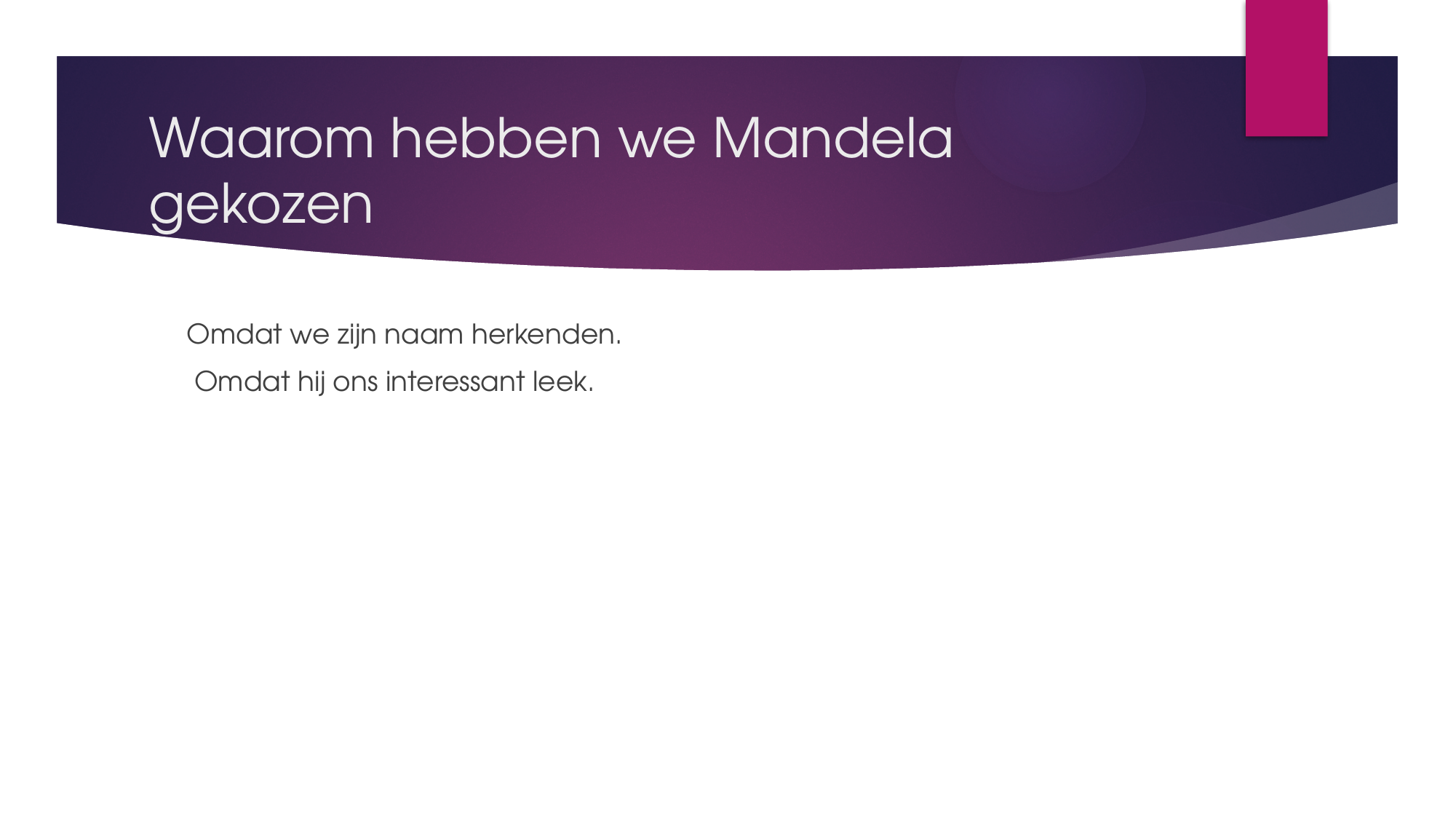

# Waarom hebben we Mandela gekozen
     Omdat we zijn naam herkenden.
      Omdat hij ons interessant leek.